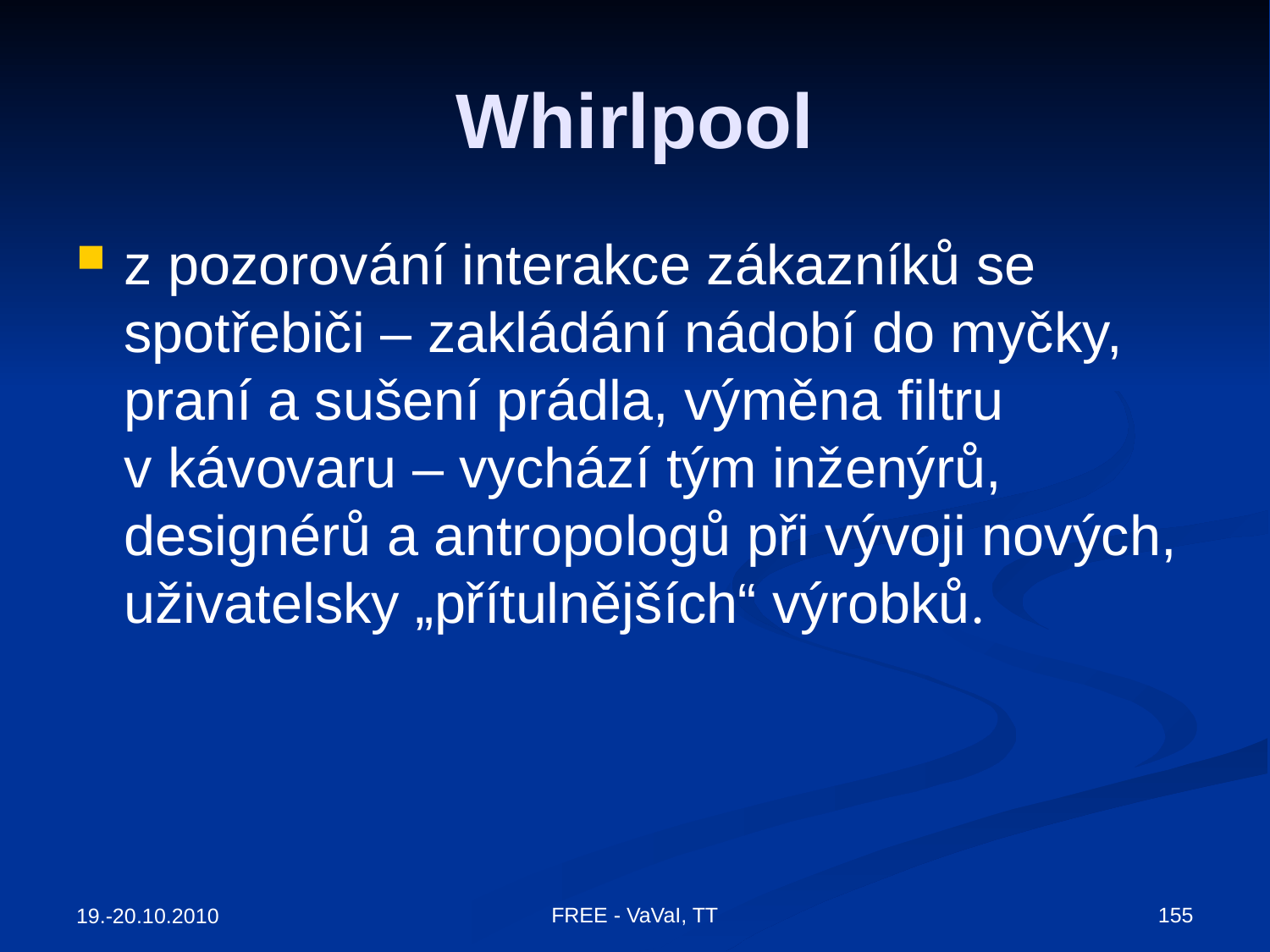

# Whirlpool
z pozorování interakce zákazníků se spotřebiči – zakládání nádobí do myčky, praní a sušení prádla, výměna filtru v kávovaru – vychází tým inženýrů, designérů a antropologů při vývoji nových, uživatelsky „přítulnějších“ výrobků.
FREE - VaVaI, TT
155
19.-20.10.2010